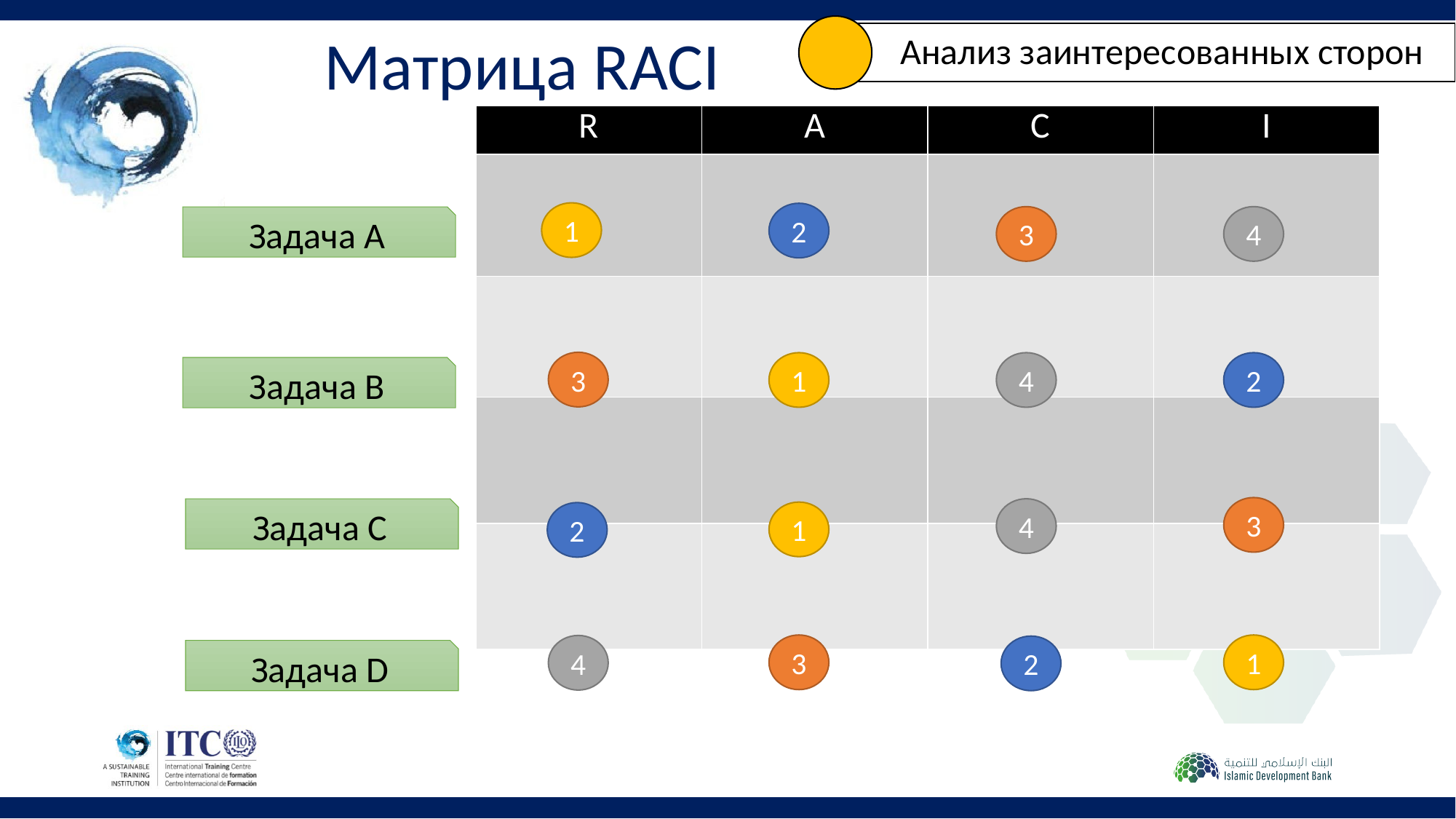

# Матрица RACI

Анализ заинтересованных сторон
| R | A | C | I |
| --- | --- | --- | --- |
|  |  |  |  |
|  |  |  |  |
|  |  |  |  |
|  |  |  |  |
1
2
3
4
Задача A
3
1
4
2
Задача B
3
Задача C
4
1
2
3
1
4
2
Задача D